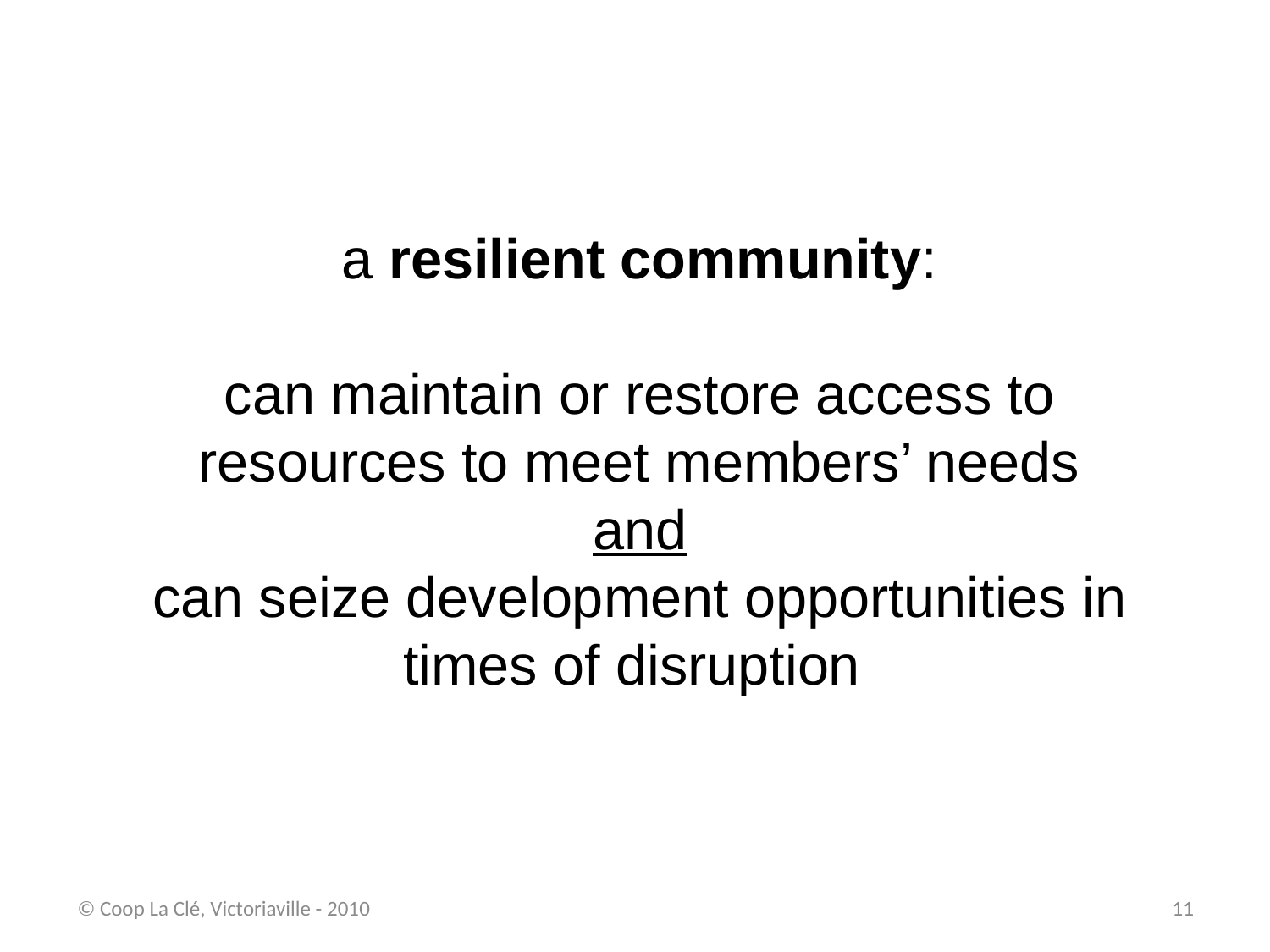

a resilient community:
can maintain or restore access to resources to meet members’ needs
 and
can seize development opportunities in times of disruption
© Coop La Clé, Victoriaville - 2010
11
11